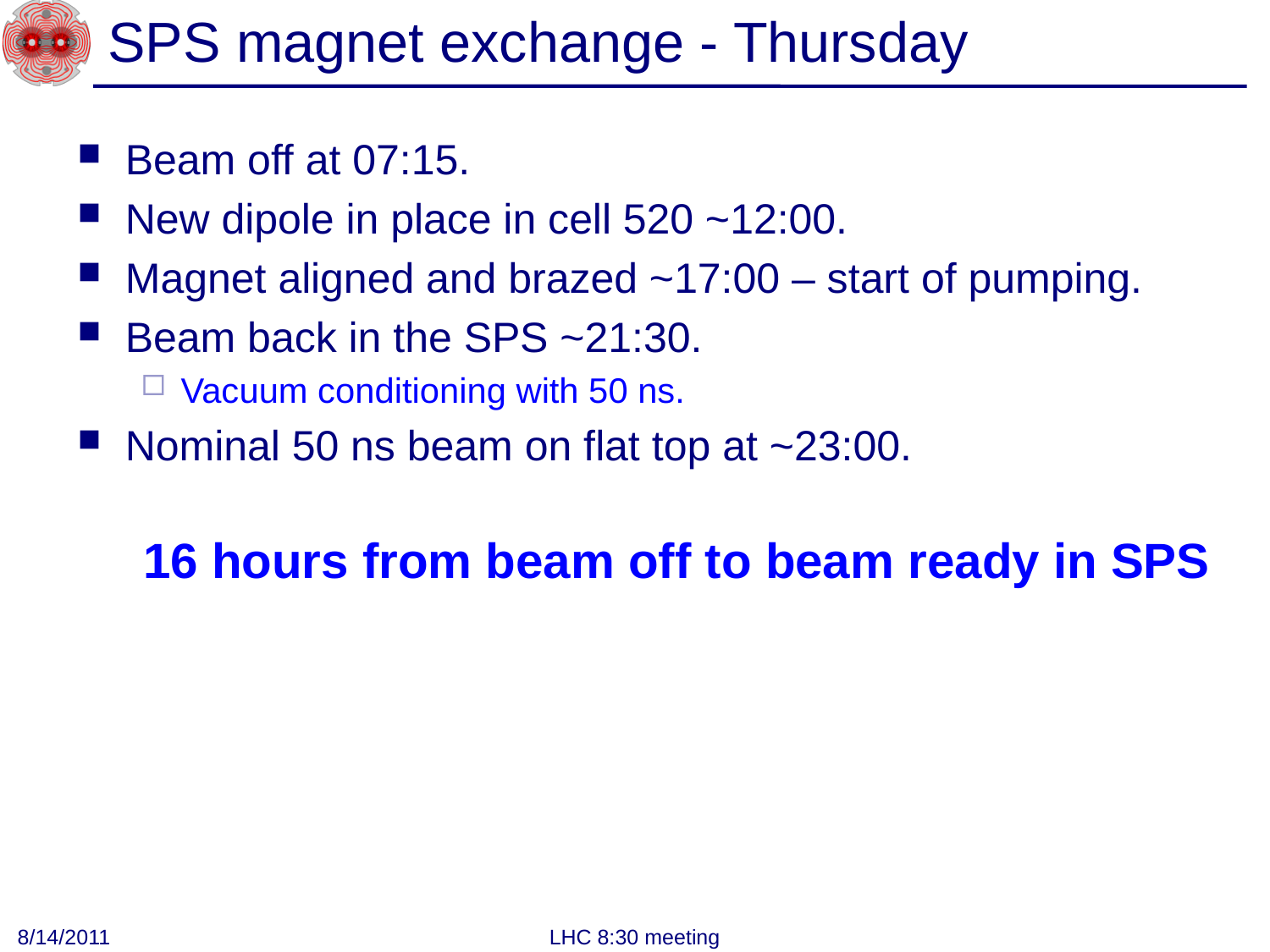

# SPS magnet exchange - Thursday
Beam off at 07:15.
New dipole in place in cell 520 ~12:00.
Magnet aligned and brazed ~17:00 – start of pumping.
Beam back in the SPS ~21:30.
Vacuum conditioning with 50 ns.
Nominal 50 ns beam on flat top at ~23:00.

16 hours from beam off to beam ready in SPS
8/14/2011
LHC 8:30 meeting